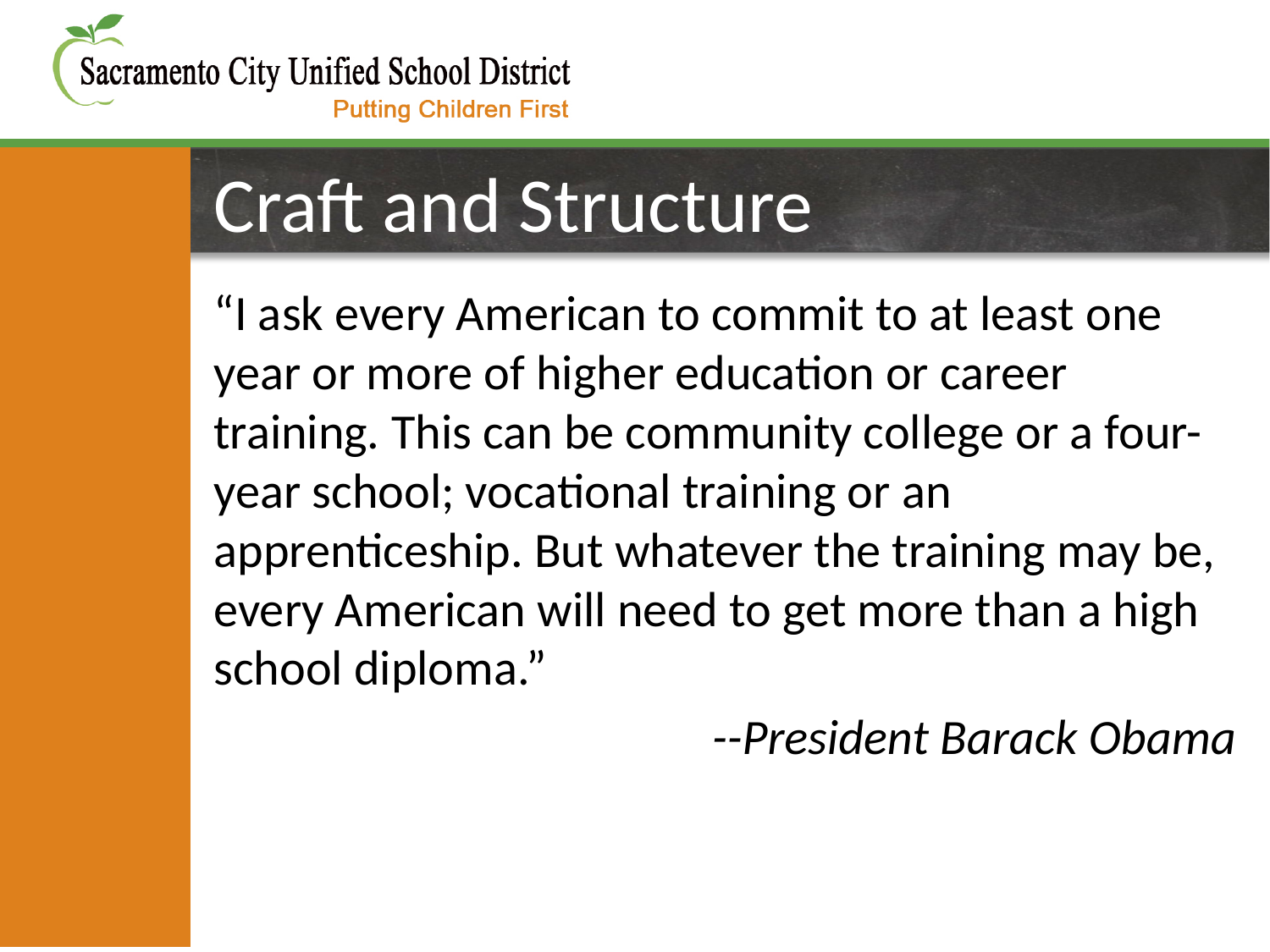

# Craft and Structure
“I ask every American to commit to at least one year or more of higher education or career training. This can be community college or a four-year school; vocational training or an apprenticeship. But whatever the training may be, every American will need to get more than a high school diploma.”
--President Barack Obama